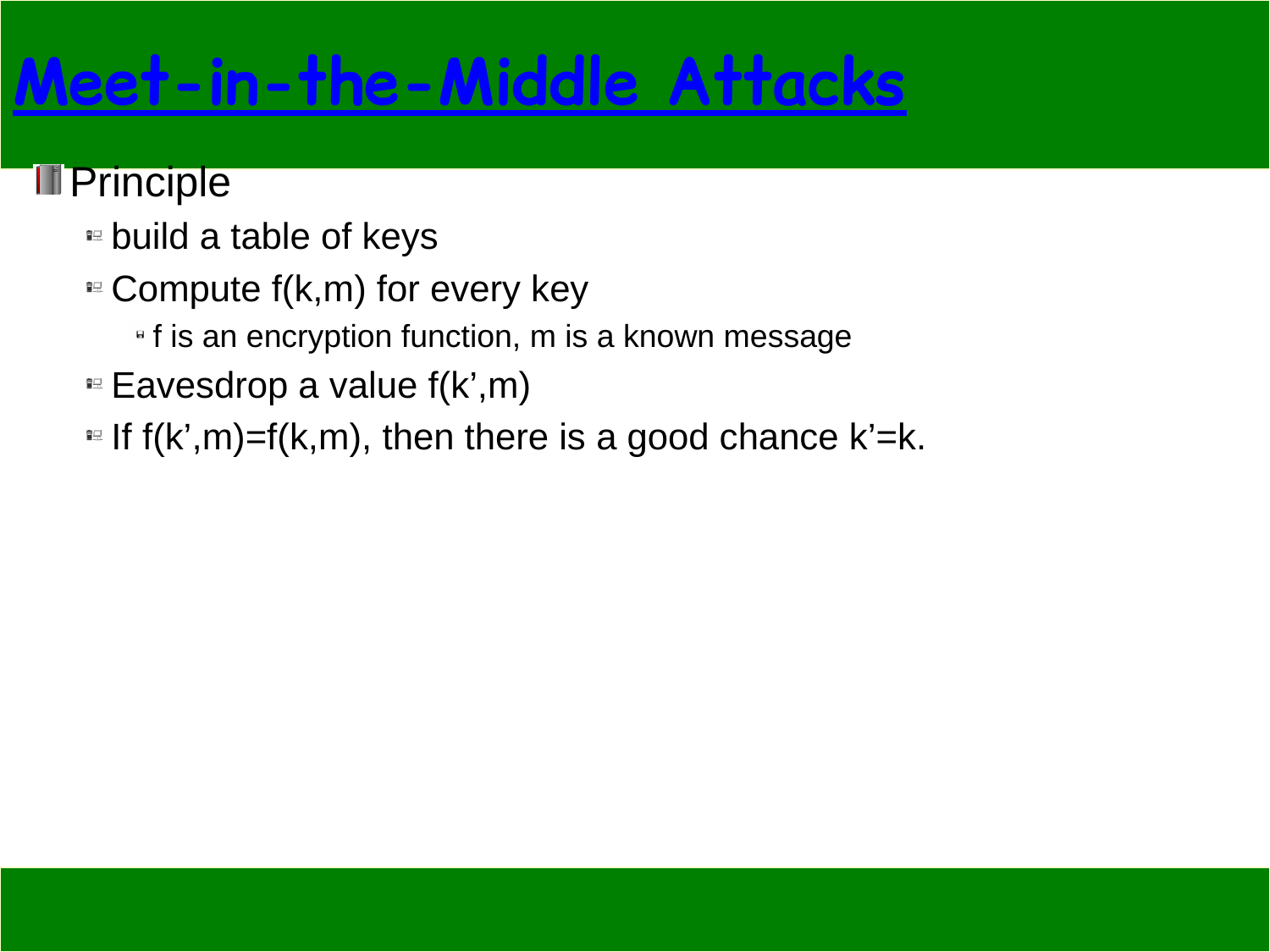

# Meet-in-the-Middle Attacks
Principle
build a table of keys
Compute f(k,m) for every key
f is an encryption function, m is a known message
Eavesdrop a value f(k’,m)
If f(k’,m)=f(k,m), then there is a good chance k’=k.